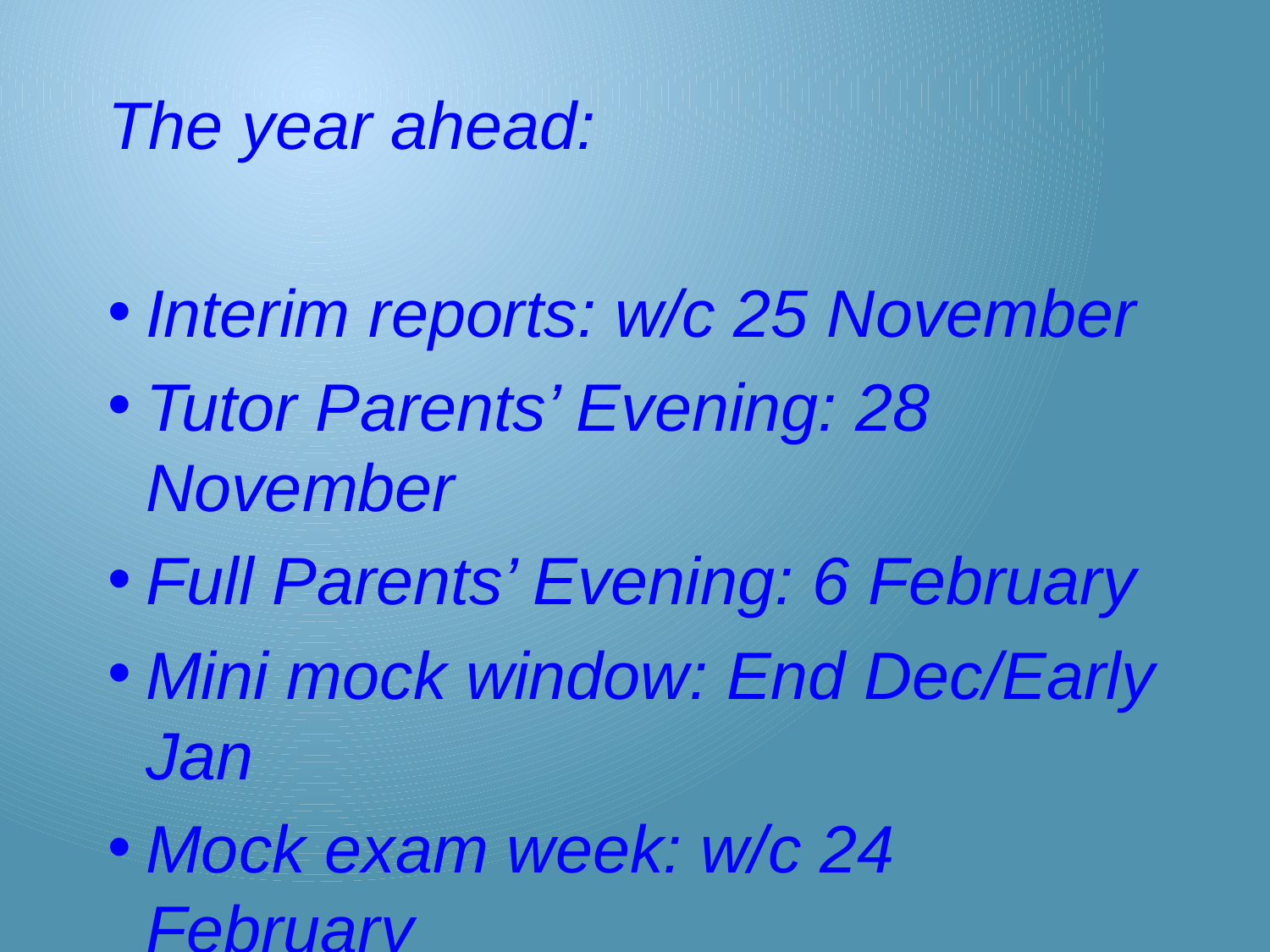

The year ahead:

Interim reports: w/c 25 November
Tutor Parents’ Evening: 28 November
Full Parents’ Evening: 6 February
Mini mock window: End Dec/Early Jan
Mock exam week: w/c 24 February